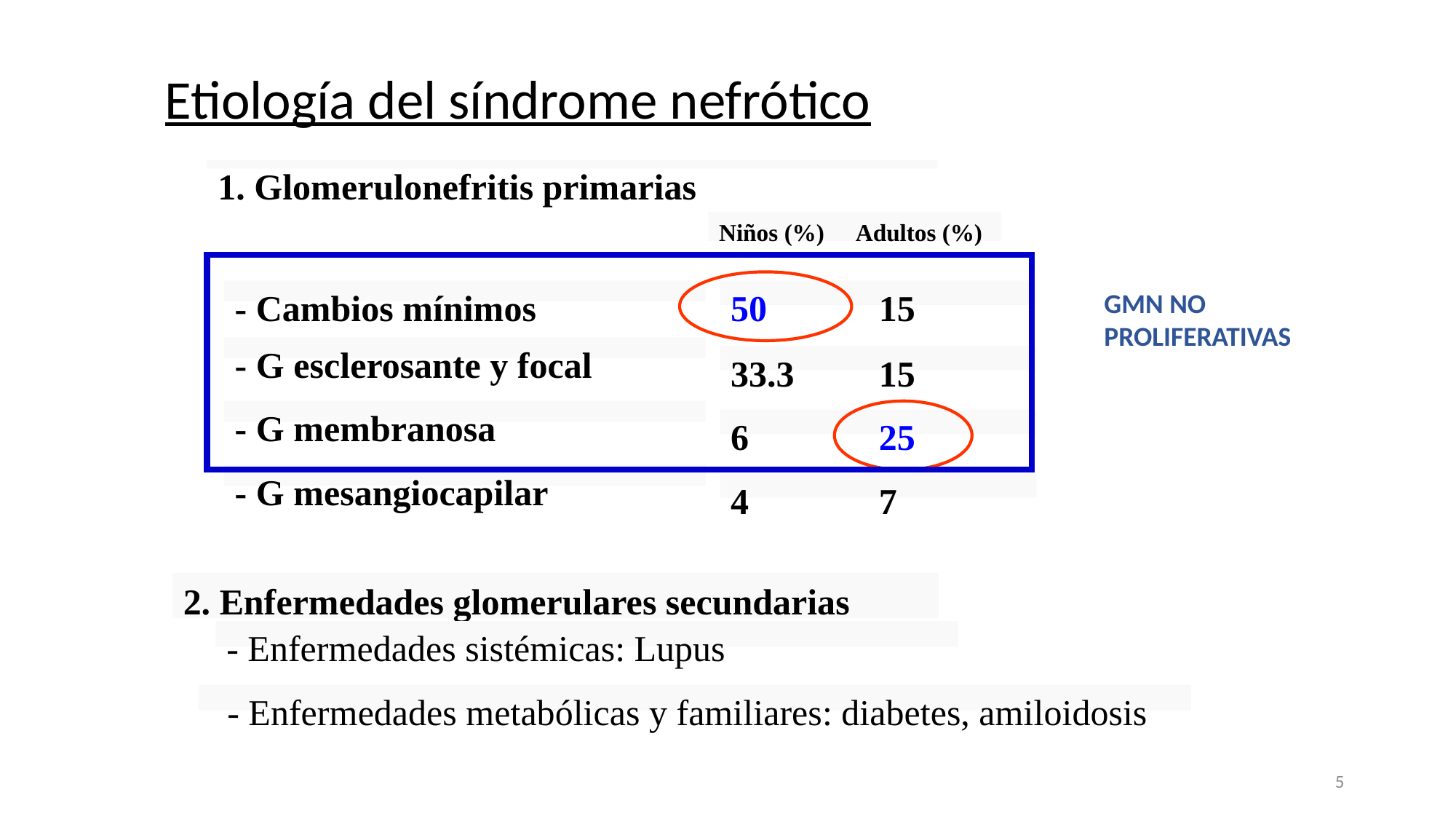

Etiología del síndrome nefrótico
1. Glomerulonefritis primarias
Niños (%)
Adultos (%)

- Cambios mínimos
50
15
GMN NO PROLIFERATIVAS
- G esclerosante y focal
33.3
15
- G membranosa

6
25
- G mesangiocapilar
4
7
2. Enfermedades glomerulares secundarias
- Enfermedades sistémicas: Lupus
  - Enfermedades metabólicas y familiares: diabetes, amiloidosis
5